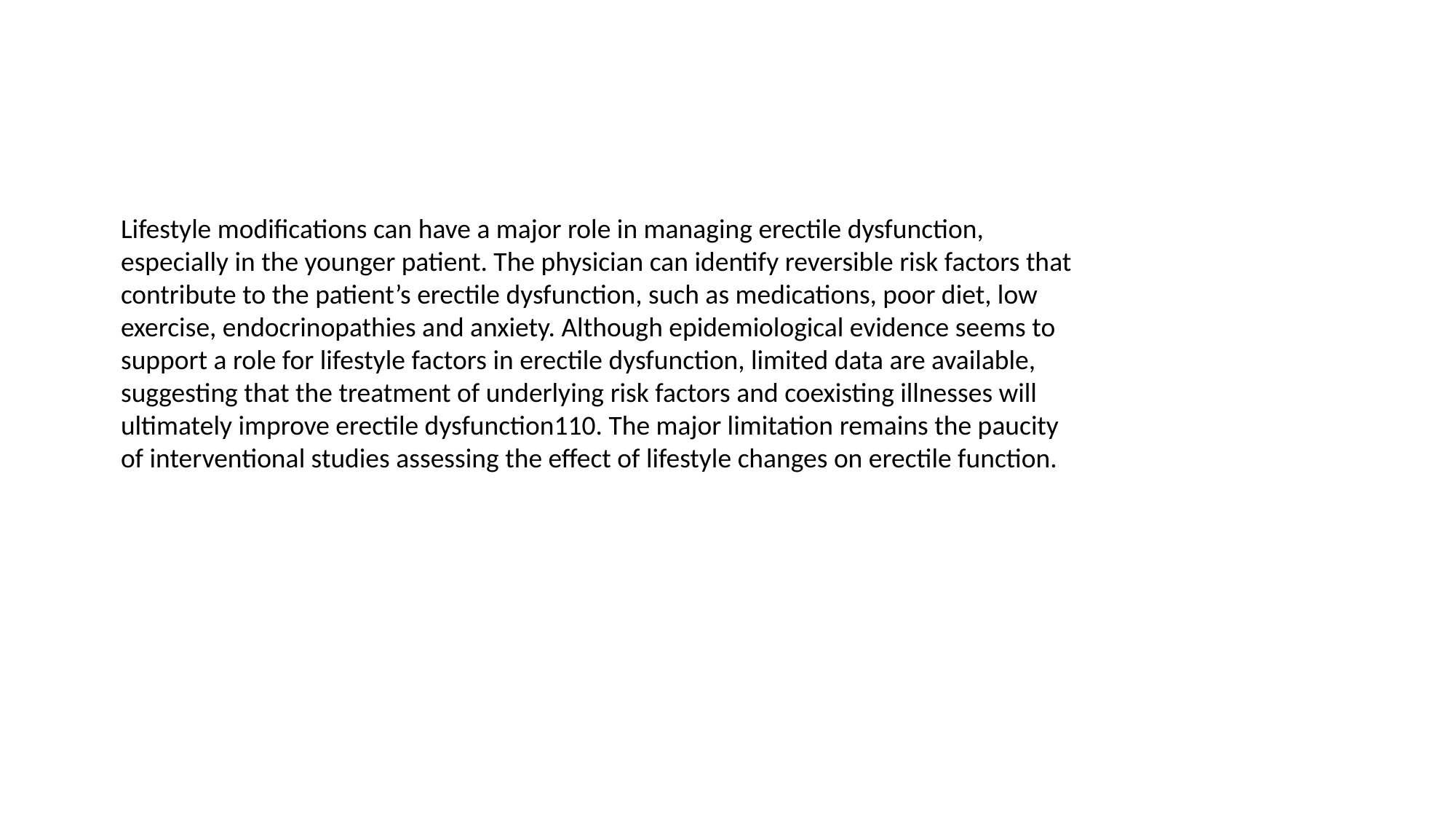

Lifestyle modifications can have a major role in managing erectile dysfunction, especially in the younger patient. The physician can identify reversible risk factors that contribute to the patient’s erectile dysfunction, such as medications, poor diet, low exercise, endocrinopathies and anxiety. Although epidemiological evidence seems to support a role for lifestyle factors in erectile dysfunction, limited data are available, suggesting that the treatment of underlying risk factors and coexisting illnesses will ultimately improve erectile dysfunction110. The major limitation remains the paucity of interventional studies assessing the effect of lifestyle changes on erectile function.